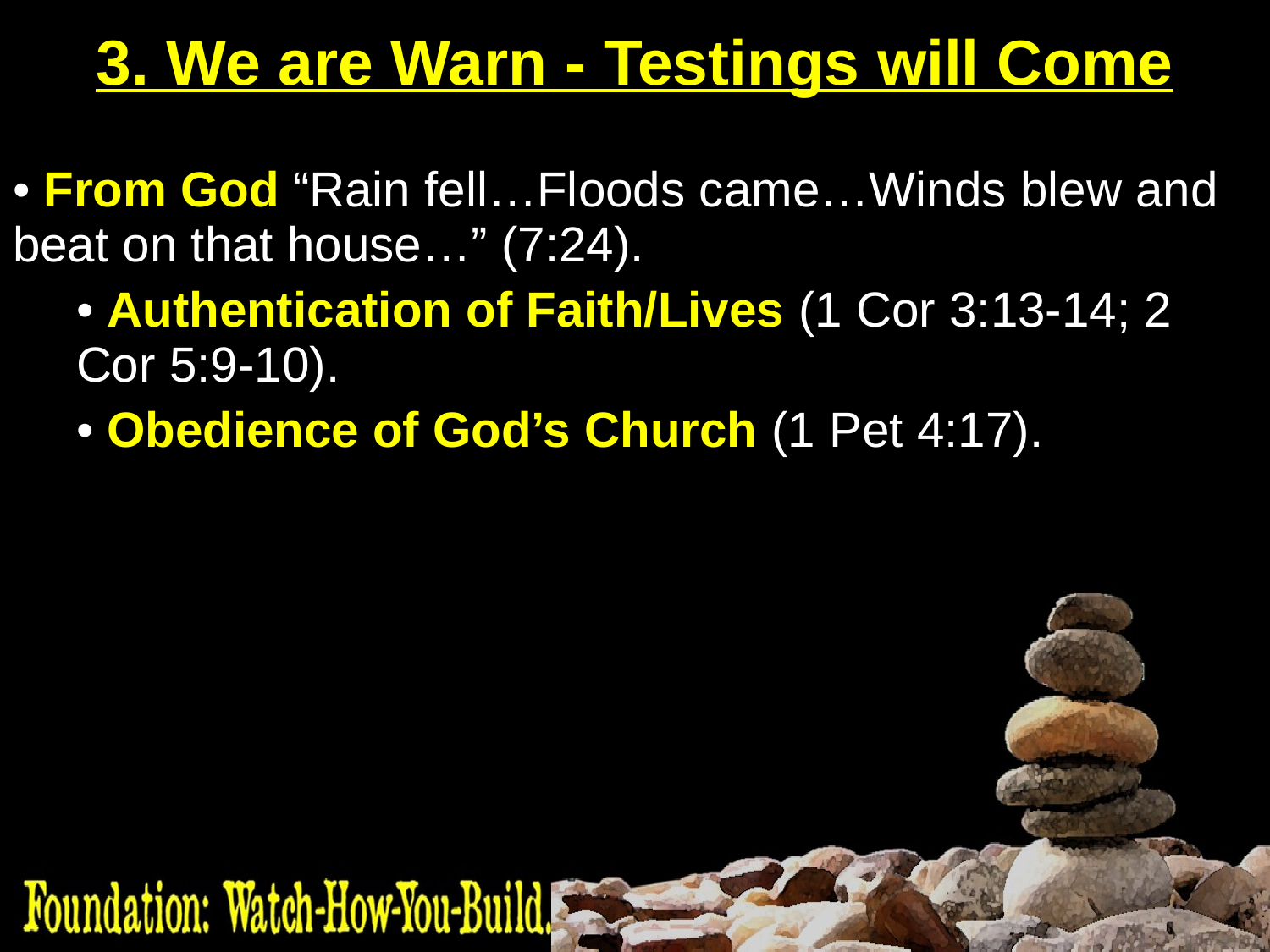

# 3. We are Warn - Testings will Come
 From God “Rain fell…Floods came…Winds blew and beat on that house…” (7:24).
 Authentication of Faith/Lives (1 Cor 3:13-14; 2 Cor 5:9-10).
 Obedience of God’s Church (1 Pet 4:17).